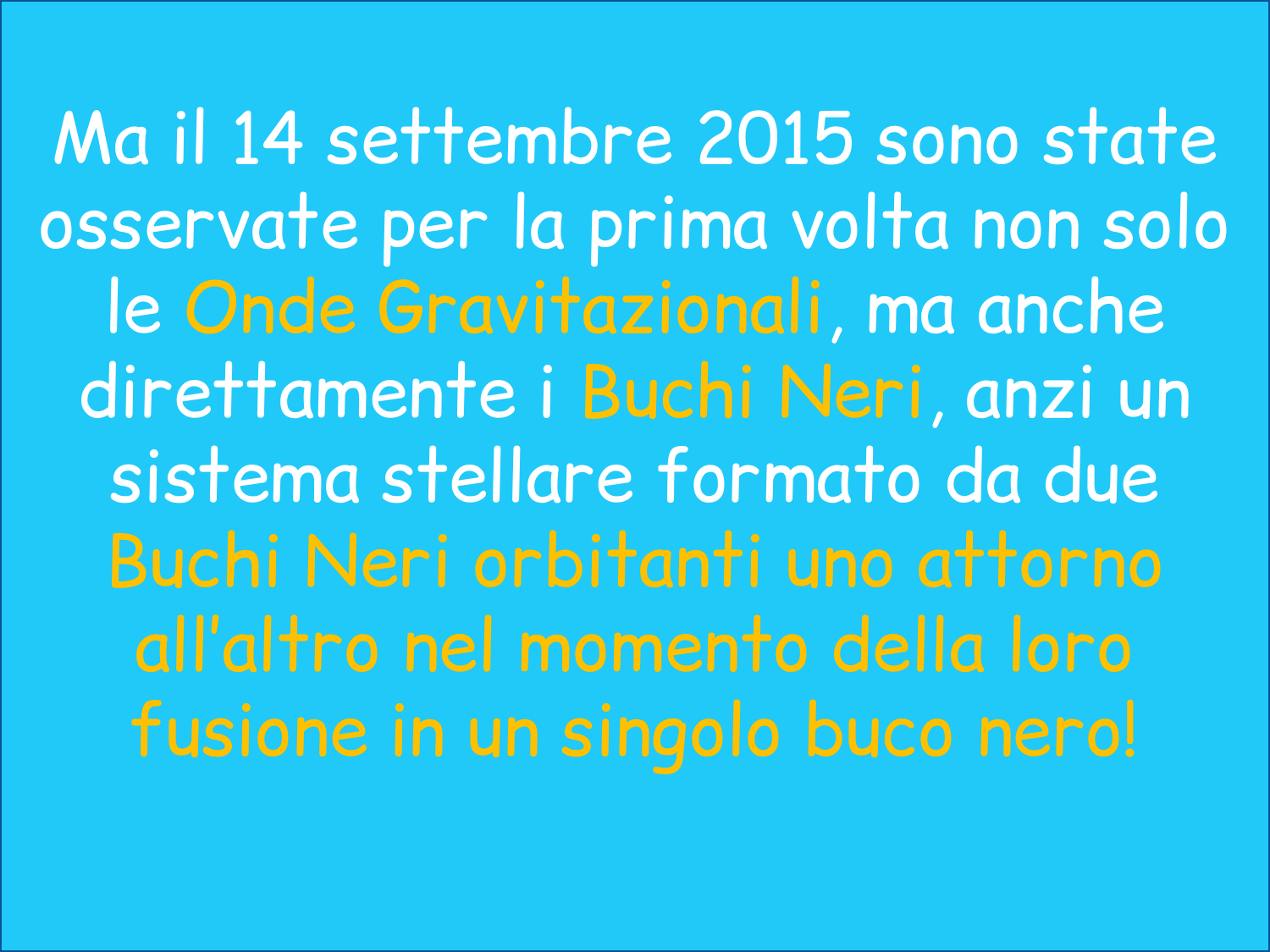

Ma il 14 settembre 2015 sono state osservate per la prima volta non solo le Onde Gravitazionali, ma anche direttamente i Buchi Neri, anzi un sistema stellare formato da due Buchi Neri orbitanti uno attorno all’altro nel momento della loro fusione in un singolo buco nero!